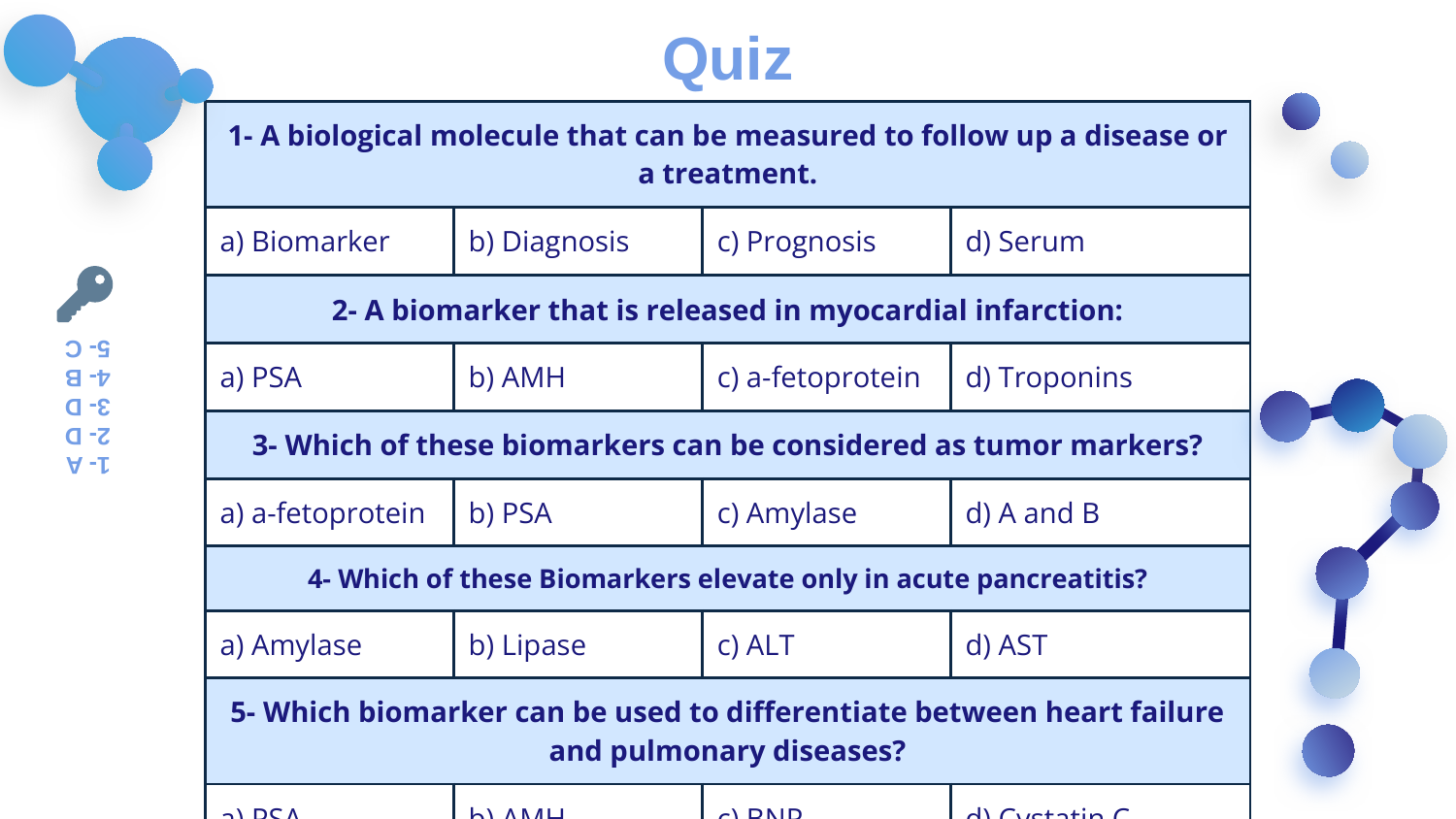

# Quiz

| 1- A biological molecule that can be measured to follow up a disease or a treatment. |  |  |  |
| --- | --- | --- | --- |
| a) Biomarker | b) Diagnosis | c) Prognosis | d) Serum |
| 2- A biomarker that is released in myocardial infarction: |  |  |  |
| a) PSA | b) AMH | c) a-fetoprotein | d) Troponins |
| 3- Which of these biomarkers can be considered as tumor markers? |  |  |  |
| a) a-fetoprotein | b) PSA | c) Amylase | d) A and B |
| 4- Which of these Biomarkers elevate only in acute pancreatitis? |  |  |  |
| a) Amylase | b) Lipase | c) ALT | d) AST |
| 5- Which biomarker can be used to differentiate between heart failure and pulmonary diseases? |  |  |  |
| a) PSA | b) AMH | c) BNP | d) Cystatin C |

1- A
2- D
3- D
4- B
5- C